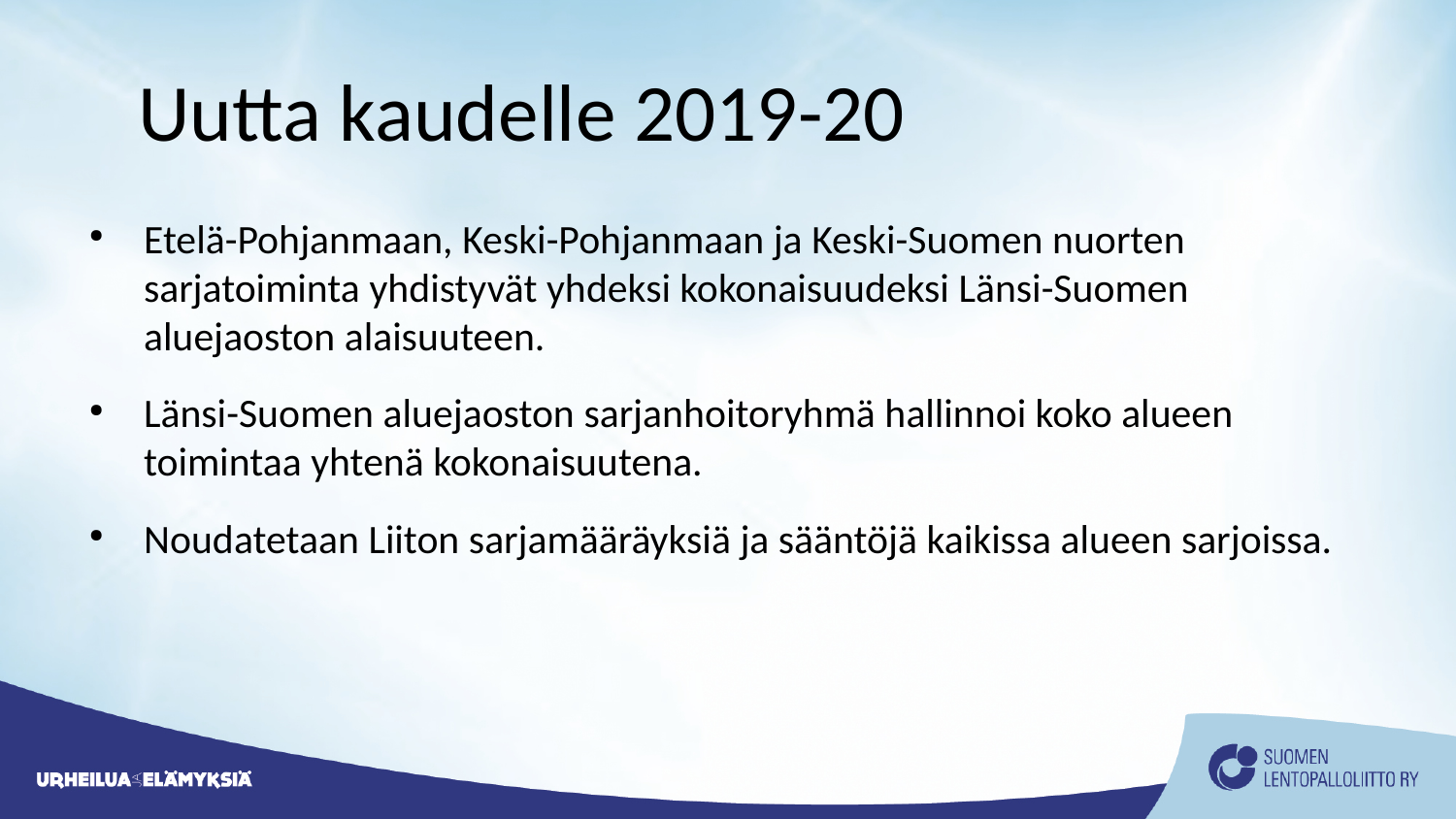

Uutta kaudelle 2019-20
Etelä-Pohjanmaan, Keski-Pohjanmaan ja Keski-Suomen nuorten sarjatoiminta yhdistyvät yhdeksi kokonaisuudeksi Länsi-Suomen aluejaoston alaisuuteen.
Länsi-Suomen aluejaoston sarjanhoitoryhmä hallinnoi koko alueen toimintaa yhtenä kokonaisuutena.
Noudatetaan Liiton sarjamääräyksiä ja sääntöjä kaikissa alueen sarjoissa.